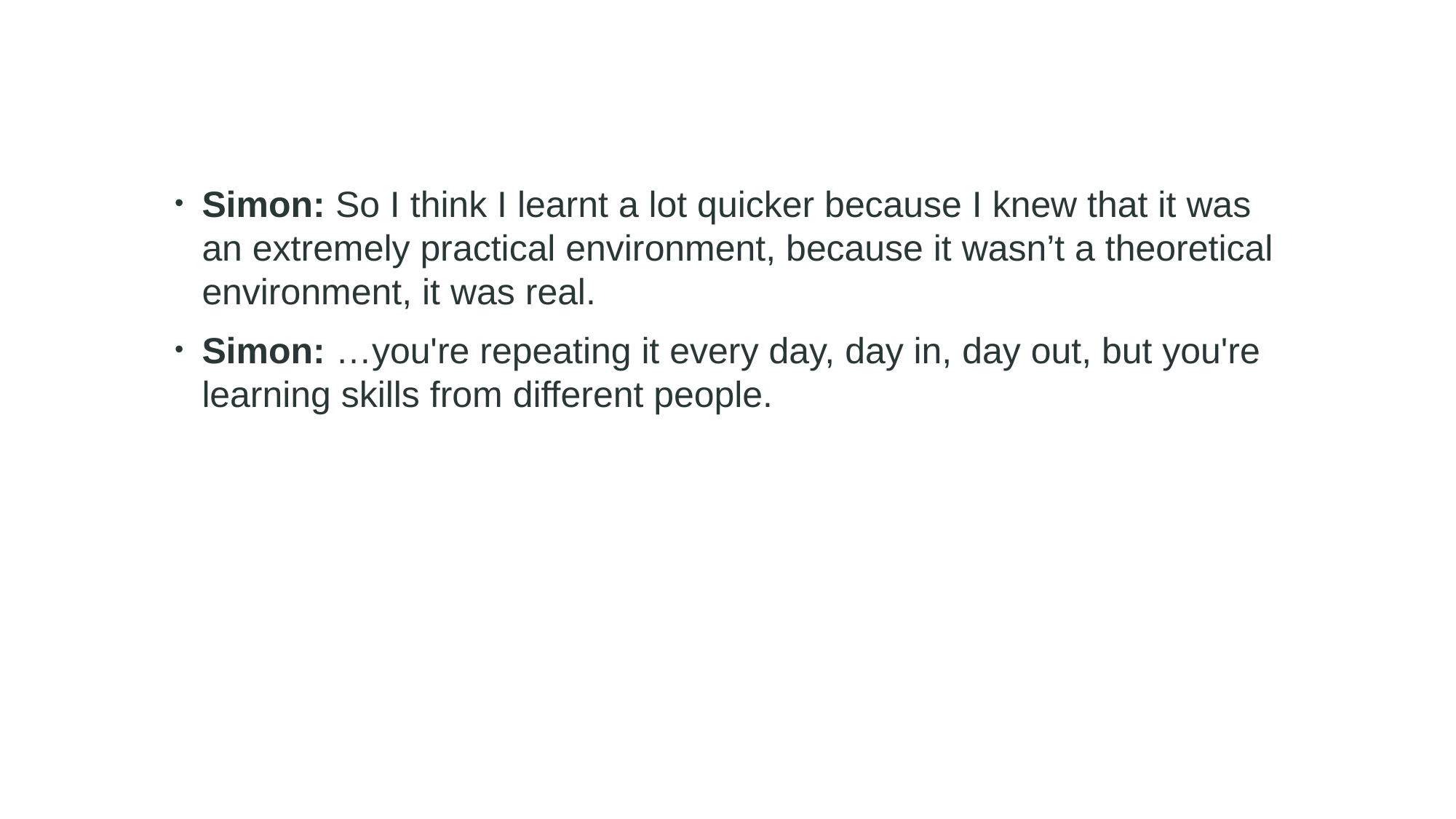

#
Simon: So I think I learnt a lot quicker because I knew that it was an extremely practical environment, because it wasn’t a theoretical environment, it was real.
Simon: …you're repeating it every day, day in, day out, but you're learning skills from different people.